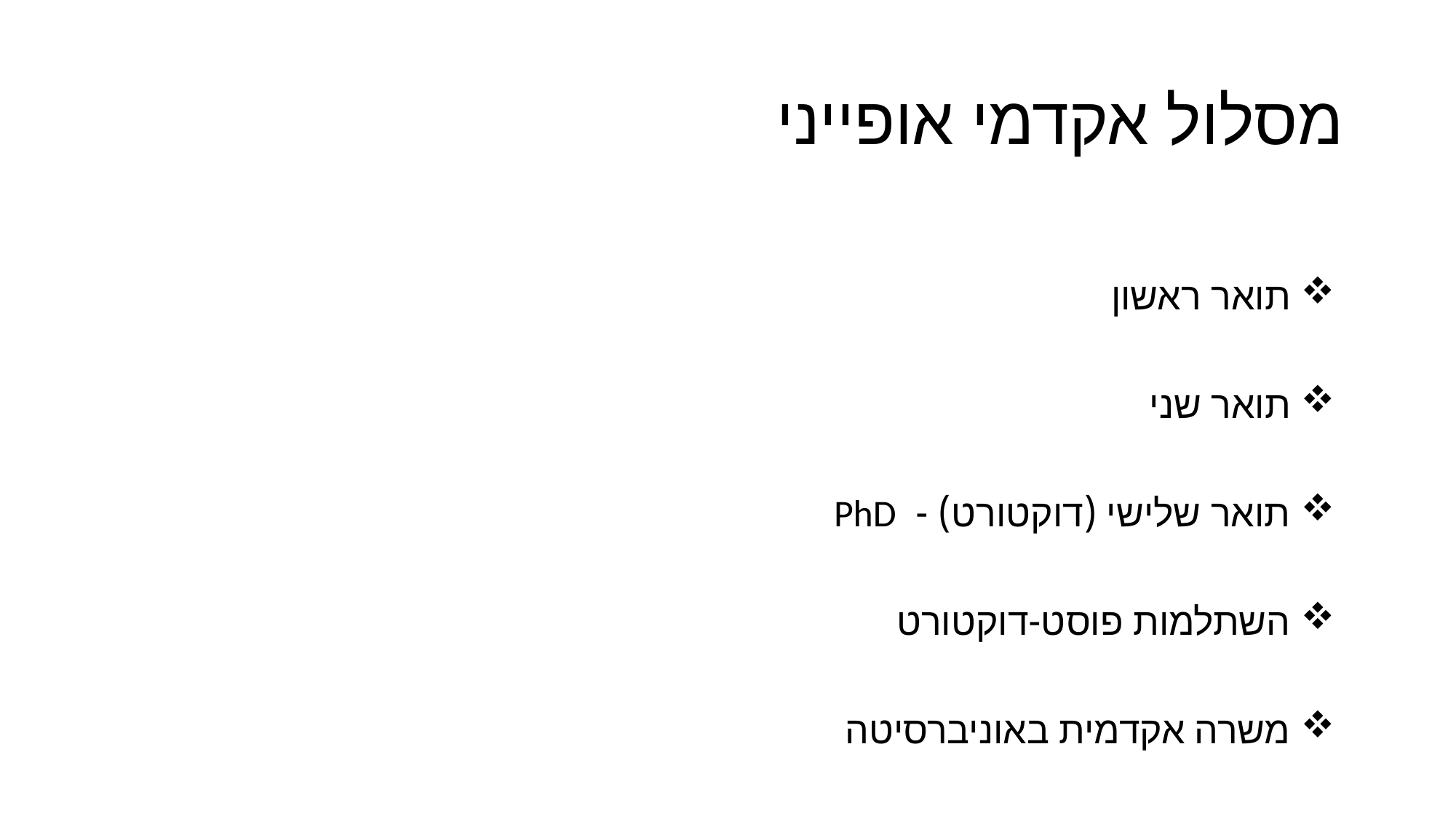

# מסלול אקדמי אופייני
 תואר ראשון
 תואר שני
 תואר שלישי (דוקטורט) -  PhD
 השתלמות פוסט-דוקטורט
 משרה אקדמית באוניברסיטה